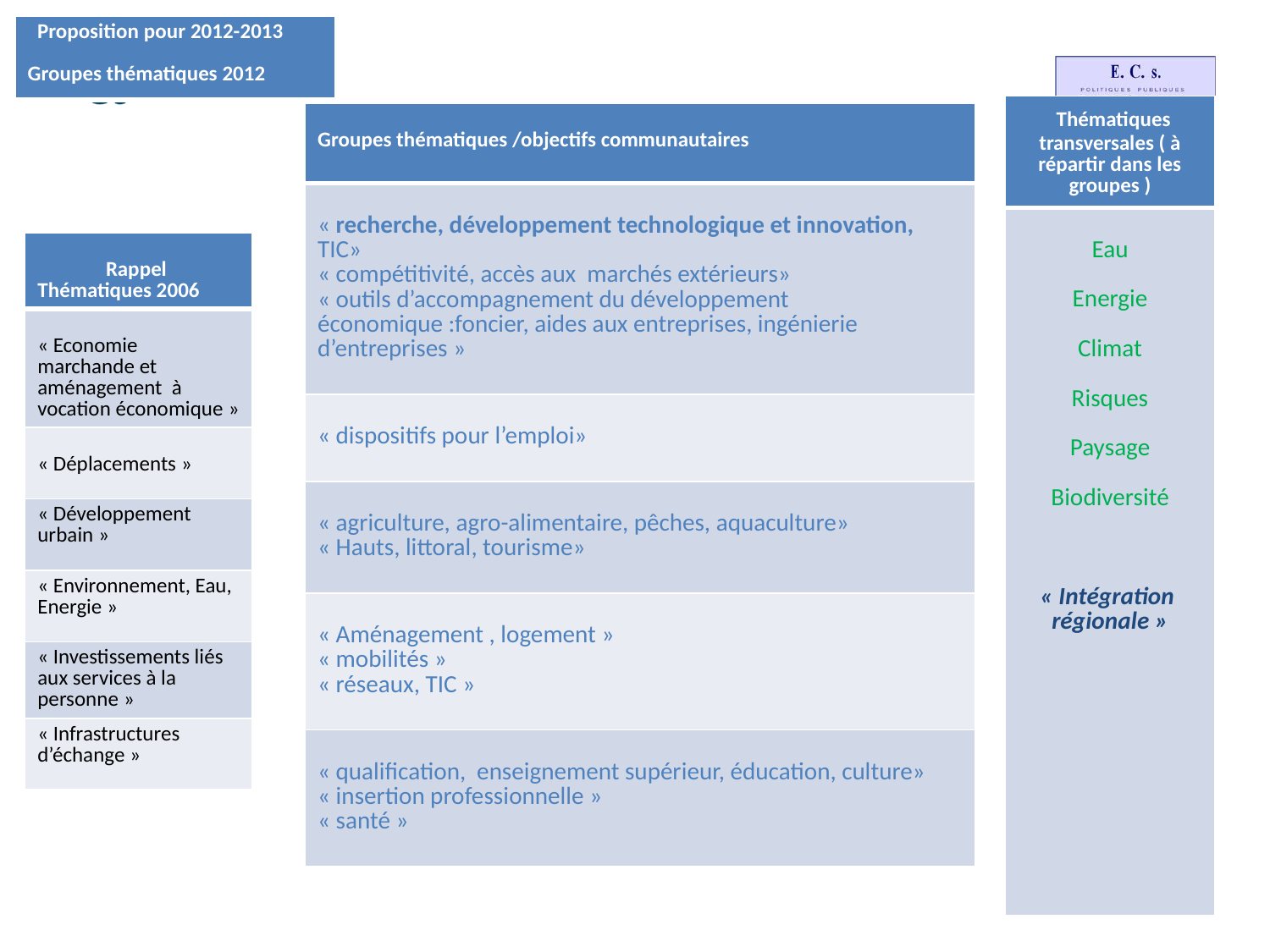

| Proposition pour 2012-2013 Groupes thématiques 2012 |
| --- |
| Thématiques transversales ( à répartir dans les groupes ) |
| --- |
| Eau Energie Climat Risques Paysage Biodiversité « Intégration régionale » |
| Groupes thématiques /objectifs communautaires |
| --- |
| « recherche, développement technologique et innovation, TIC» « compétitivité, accès aux marchés extérieurs» « outils d’accompagnement du développement économique :foncier, aides aux entreprises, ingénierie d’entreprises » |
| « dispositifs pour l’emploi» |
| « agriculture, agro-alimentaire, pêches, aquaculture» « Hauts, littoral, tourisme» |
| « Aménagement , logement » « mobilités » « réseaux, TIC » |
| « qualification, enseignement supérieur, éducation, culture» « insertion professionnelle » « santé » |
| Rappel Thématiques 2006 |
| --- |
| « Economie marchande et aménagement à vocation économique » |
| « Déplacements » |
| « Développement urbain » |
| « Environnement, Eau, Energie » |
| « Investissements liés aux services à la personne » |
| « Infrastructures d’échange » |
12